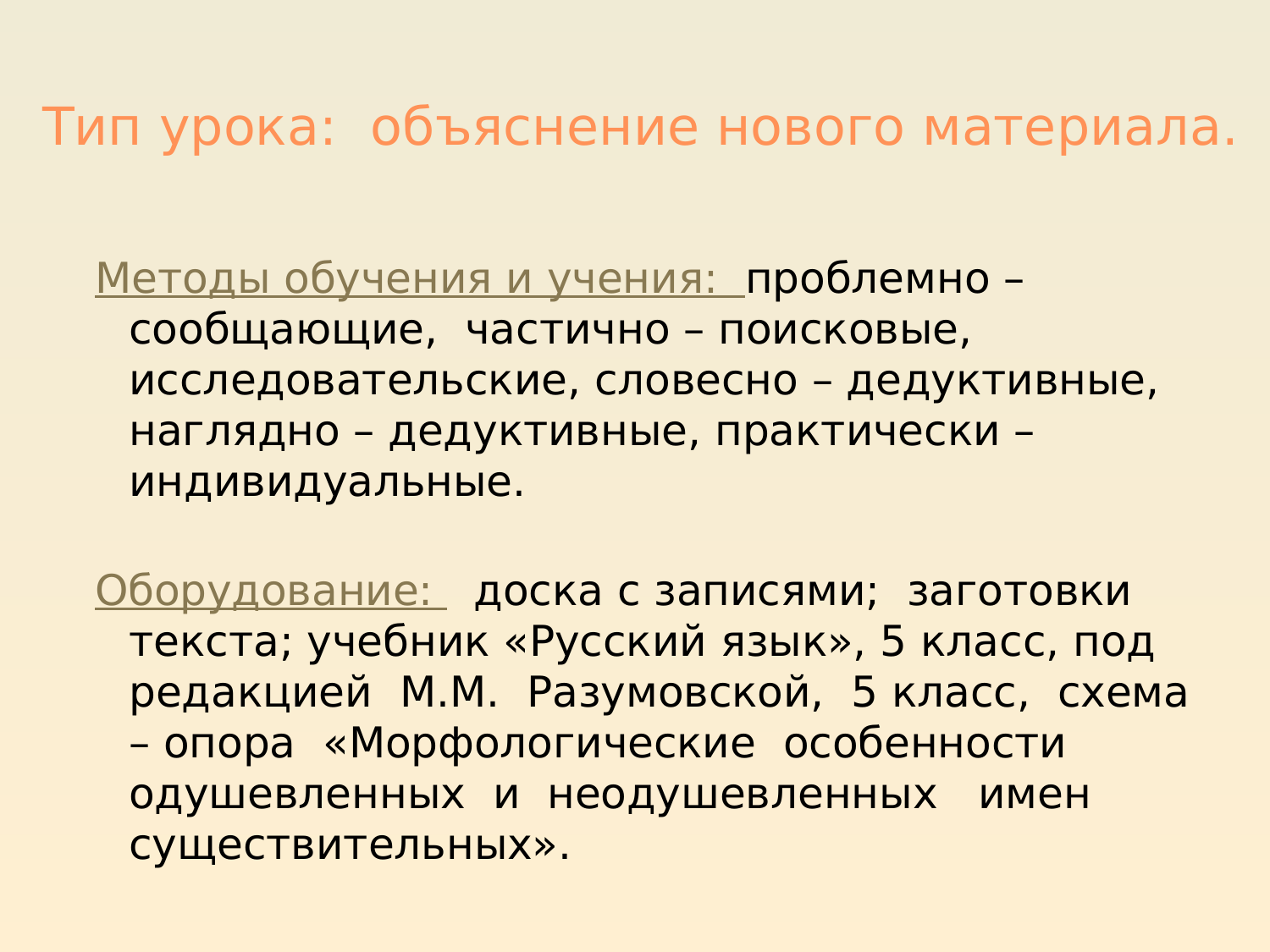

# Тип урока:  объяснение нового материала.
Методы обучения и учения:  проблемно – сообщающие,  частично – поисковые, исследовательские, словесно – дедуктивные, наглядно – дедуктивные, практически – индивидуальные.

Оборудование:   доска с записями;  заготовки текста; учебник «Русский язык», 5 класс, под редакцией  М.М.  Разумовской,  5 класс,  схема – опора  «Морфологические  особенности одушевленных  и  неодушевленных   имен существительных».